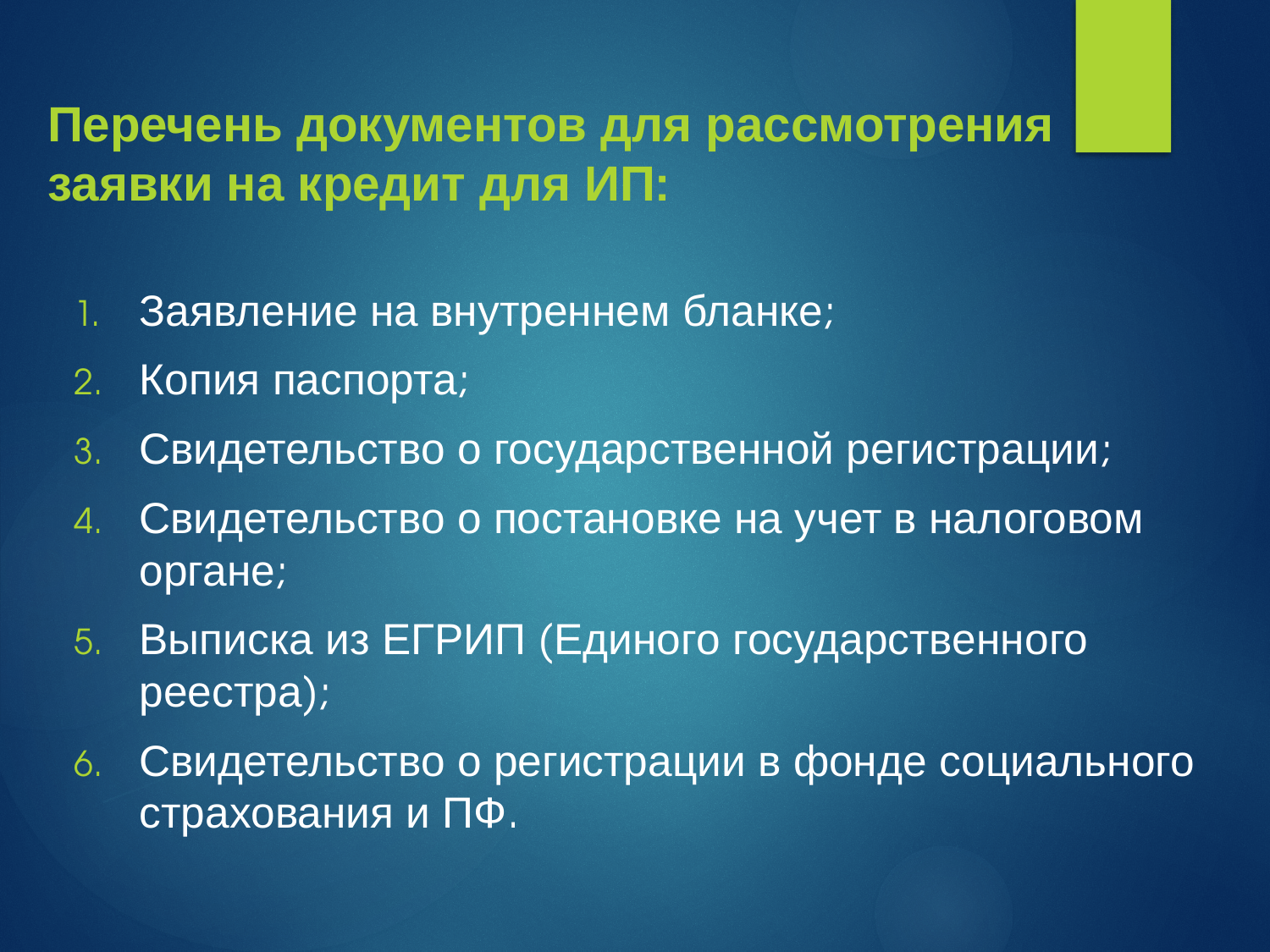

# Перечень документов для рассмотрения заявки на кредит для ИП:
Заявление на внутреннем бланке;
Копия паспорта;
Свидетельство о государственной регистрации;
Свидетельство о постановке на учет в налоговом органе;
Выписка из ЕГРИП (Единого государственного реестра);
Свидетельство о регистрации в фонде социального страхования и ПФ.